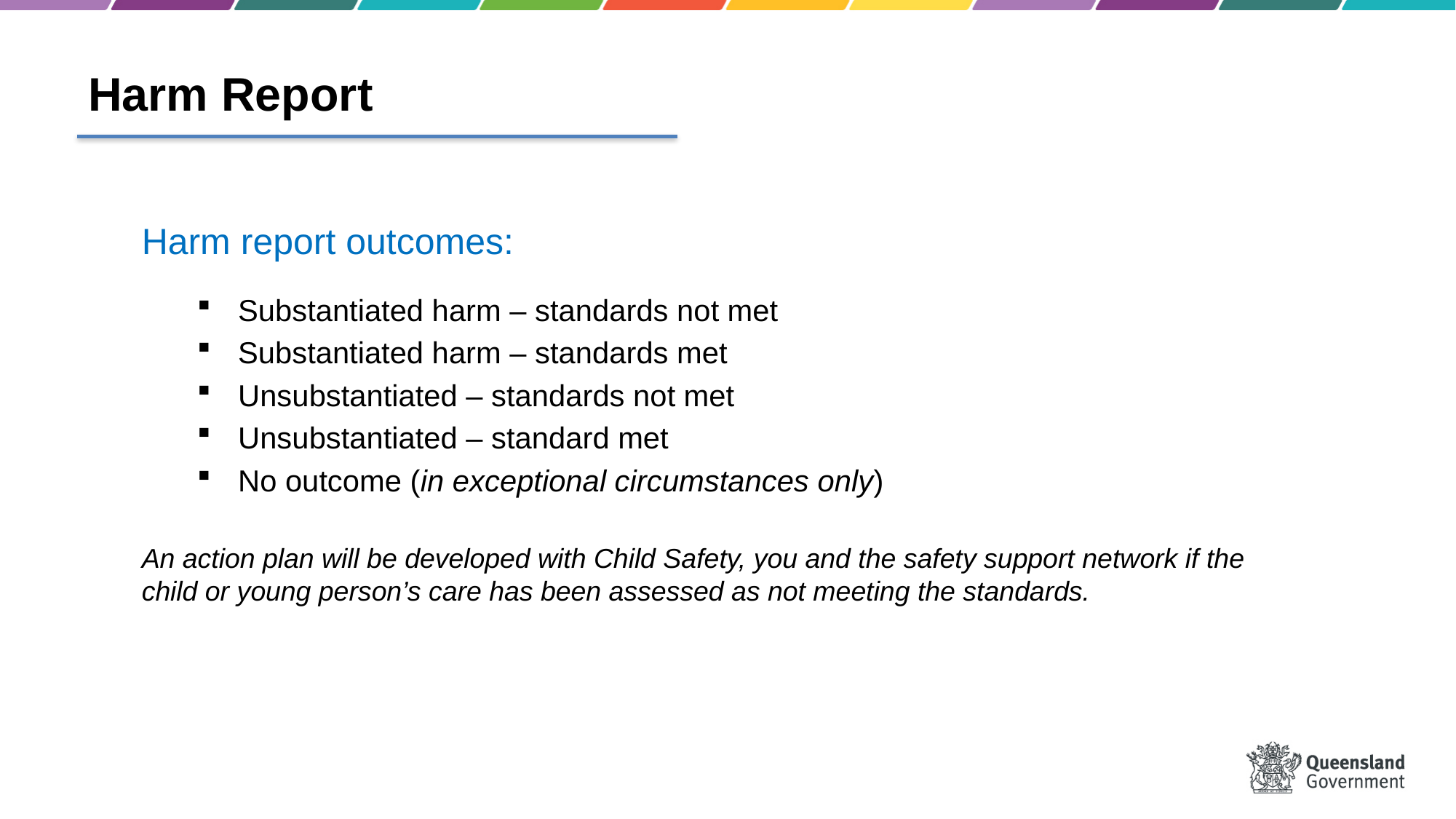

# Harm Report
Harm report outcomes:

Substantiated harm – standards not met
Substantiated harm – standards met
Unsubstantiated – standards not met
Unsubstantiated – standard met
No outcome (in exceptional circumstances only)

An action plan will be developed with Child Safety, you and the safety support network if the child or young person’s care has been assessed as not meeting the standards.